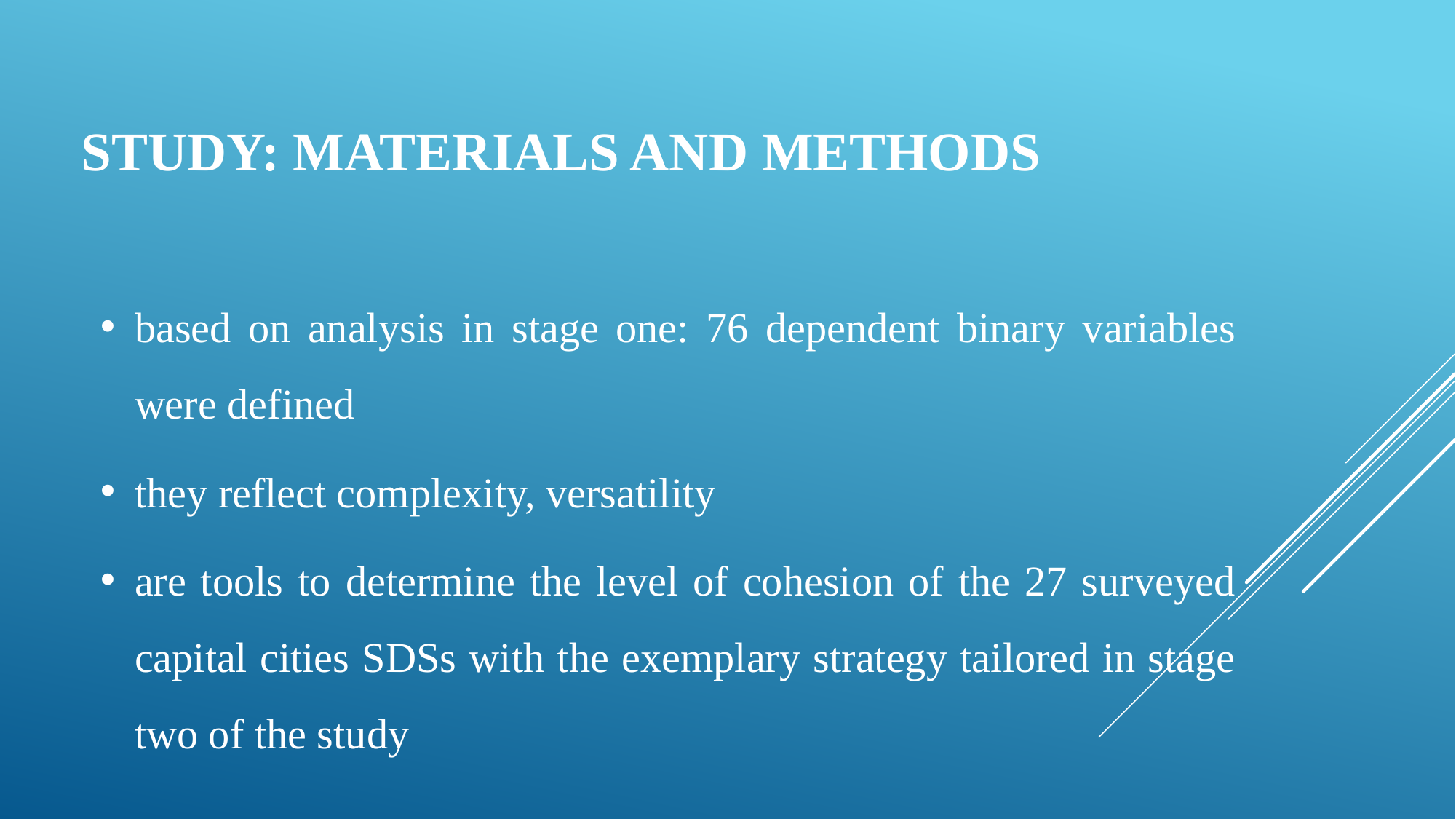

# Study: Materials and Methods

based on analysis in stage one: 76 dependent binary variables were defined
they reflect complexity, versatility
are tools to determine the level of cohesion of the 27 surveyed capital cities SDSs with the exemplary strategy tailored in stage two of the study